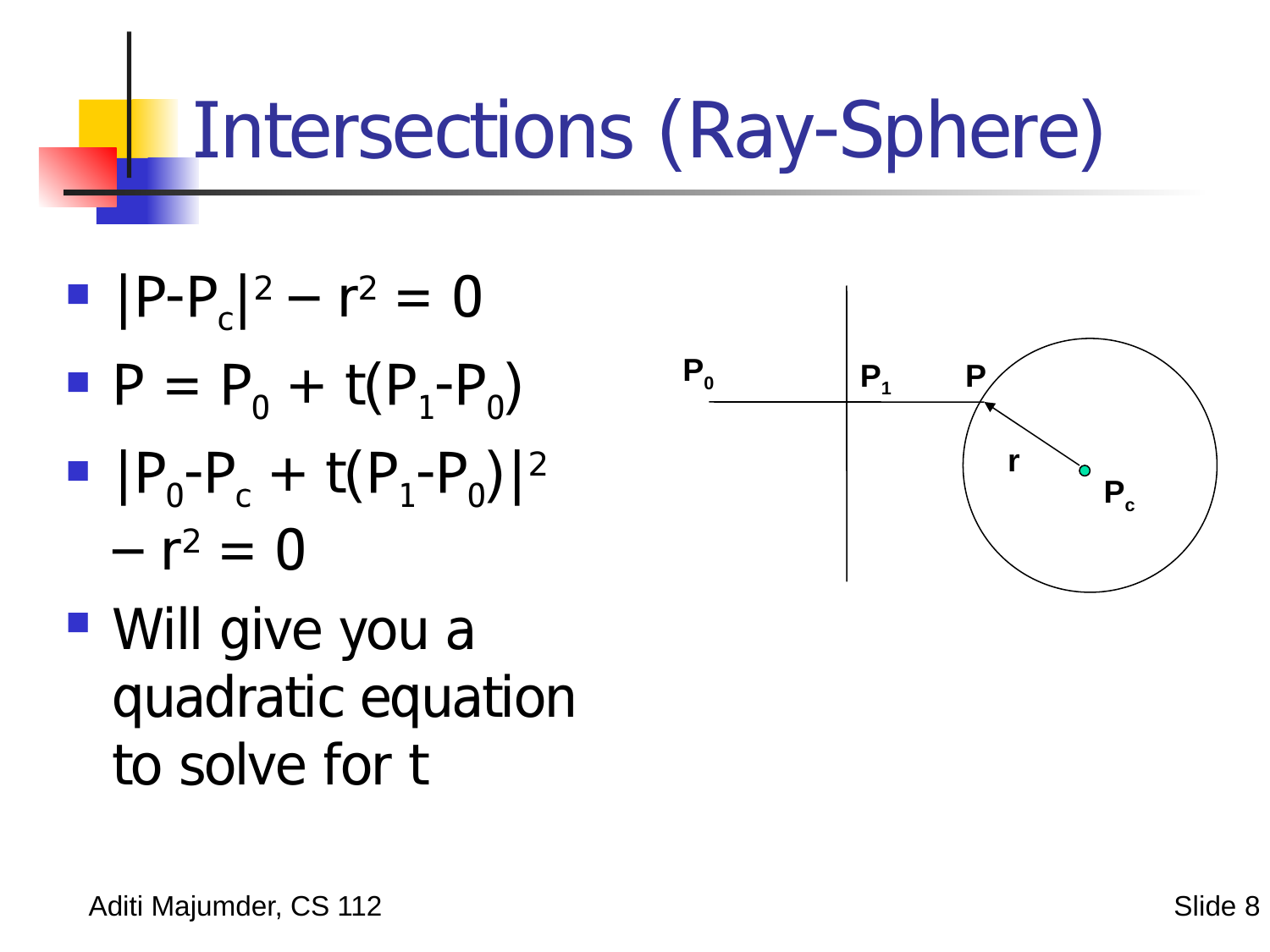

# Intersections (Ray-Sphere)
|P-Pc|2 – r2 = 0
P = P0 + t(P1-P0)
|P0-Pc + t(P1-P0)|2 – r2 = 0
Will give you a quadratic equation to solve for t

P0
P1
P

r

Pc